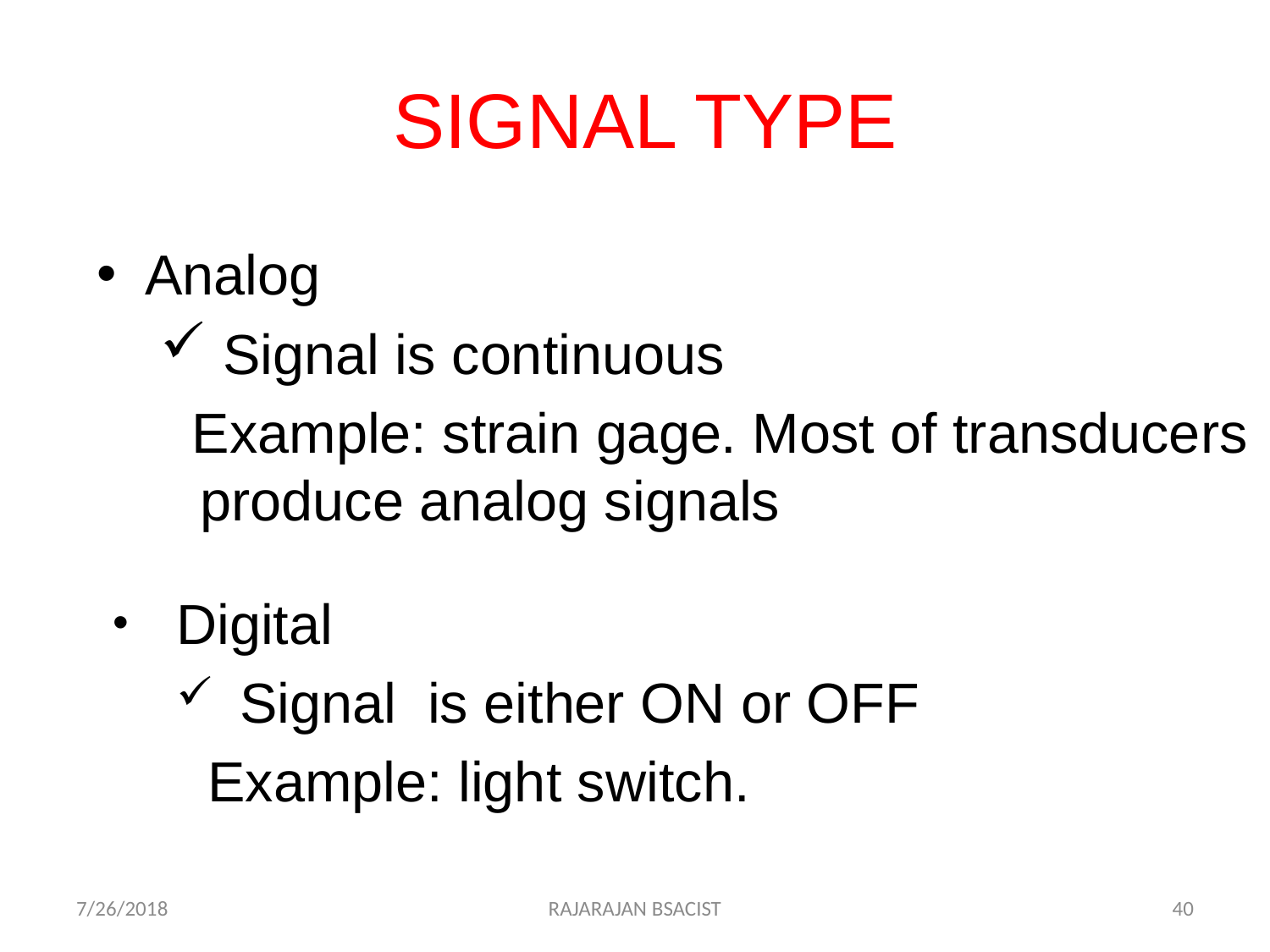

# SIGNAL TYPE
Analog
 Signal is continuous
  Example: strain gage. Most of transducers produce analog signals
Digital
Signal  is either ON or OFF
  Example: light switch.
7/26/2018
RAJARAJAN BSACIST
40